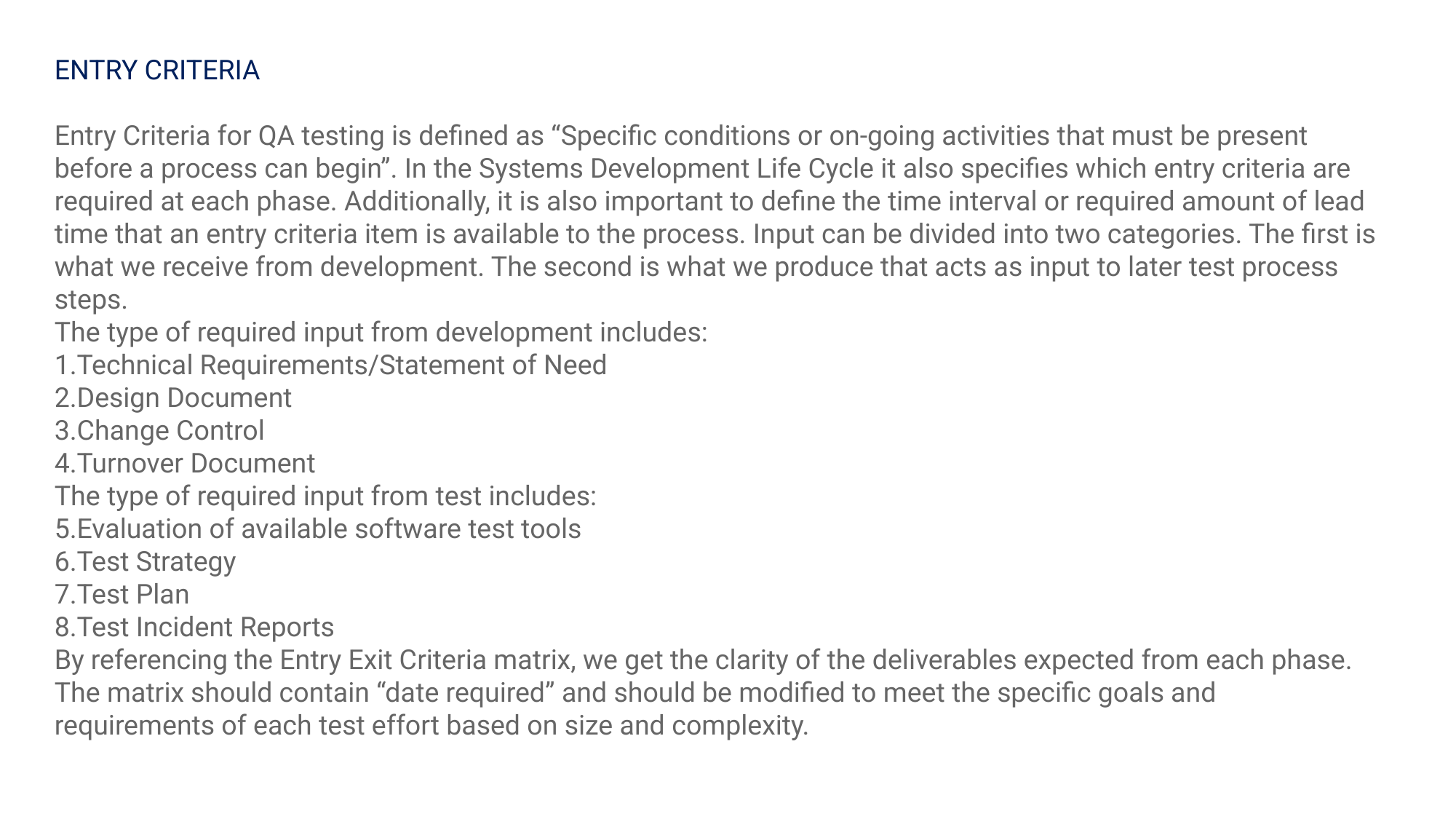

ENTRY CRITERIA

Entry Criteria for QA testing is defined as “Specific conditions or on-going activities that must be present before a process can begin”. In the Systems Development Life Cycle it also specifies which entry criteria are required at each phase. Additionally, it is also important to define the time interval or required amount of lead time that an entry criteria item is available to the process. Input can be divided into two categories. The first is what we receive from development. The second is what we produce that acts as input to later test process steps.
The type of required input from development includes:
Technical Requirements/Statement of Need
Design Document
Change Control
Turnover Document
The type of required input from test includes:
Evaluation of available software test tools
Test Strategy
Test Plan
Test Incident Reports
By referencing the Entry Exit Criteria matrix, we get the clarity of the deliverables expected from each phase. The matrix should contain “date required” and should be modified to meet the specific goals and requirements of each test effort based on size and complexity.